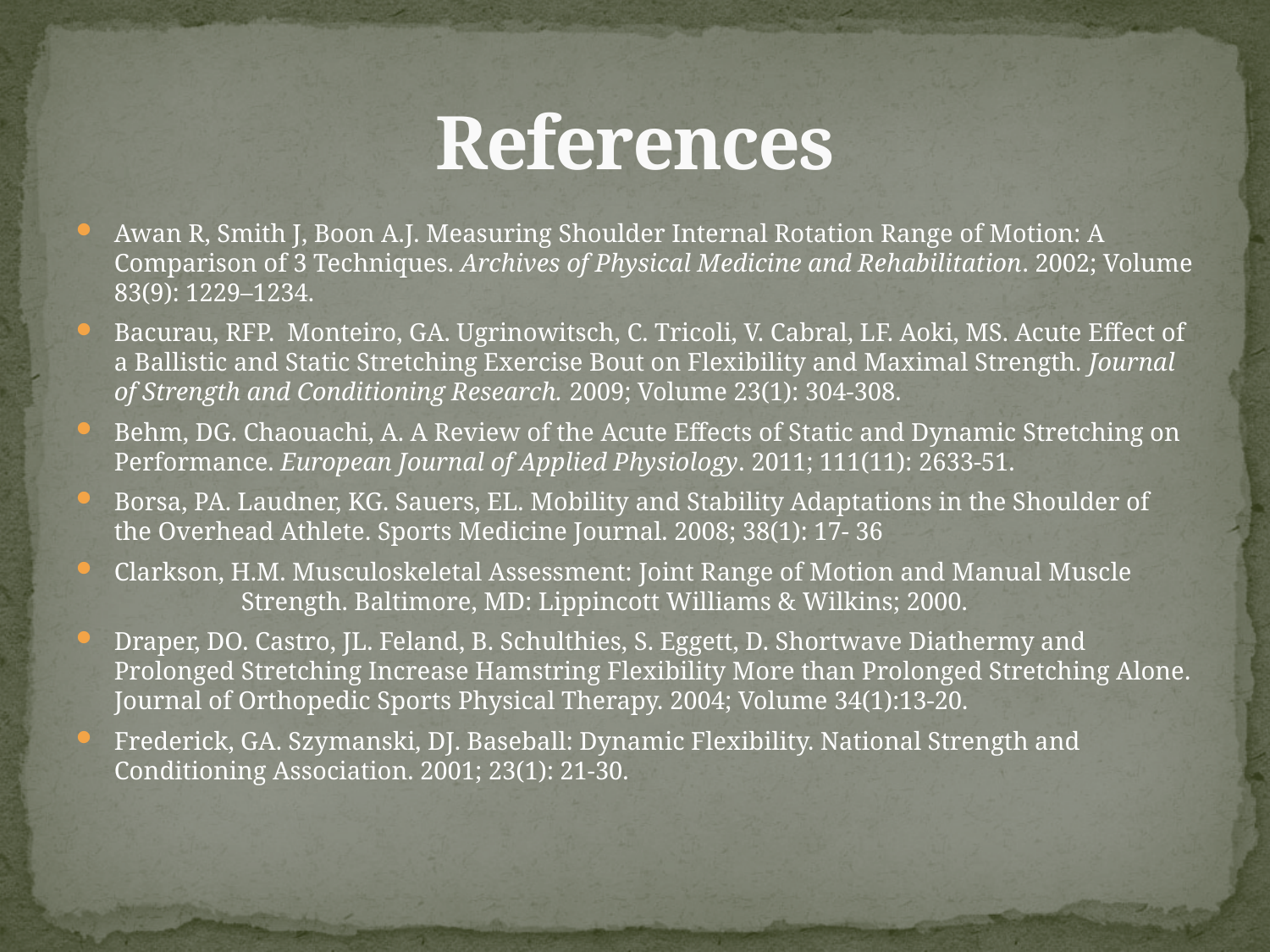

# References
Awan R, Smith J, Boon A.J. Measuring Shoulder Internal Rotation Range of Motion: A Comparison of 3 Techniques. Archives of Physical Medicine and Rehabilitation. 2002; Volume 83(9): 1229–1234.
Bacurau, RFP.  Monteiro, GA. Ugrinowitsch, C. Tricoli, V. Cabral, LF. Aoki, MS. Acute Effect of a Ballistic and Static Stretching Exercise Bout on Flexibility and Maximal Strength. Journal of Strength and Conditioning Research. 2009; Volume 23(1): 304-308.
Behm, DG. Chaouachi, A. A Review of the Acute Effects of Static and Dynamic Stretching on Performance. European Journal of Applied Physiology. 2011; 111(11): 2633-51.
Borsa, PA. Laudner, KG. Sauers, EL. Mobility and Stability Adaptations in the Shoulder of the Overhead Athlete. Sports Medicine Journal. 2008; 38(1): 17- 36
Clarkson, H.M. Musculoskeletal Assessment: Joint Range of Motion and Manual Muscle 	Strength. Baltimore, MD: Lippincott Williams & Wilkins; 2000.
Draper, DO. Castro, JL. Feland, B. Schulthies, S. Eggett, D. Shortwave Diathermy and Prolonged Stretching Increase Hamstring Flexibility More than Prolonged Stretching Alone. Journal of Orthopedic Sports Physical Therapy. 2004; Volume 34(1):13-20.
Frederick, GA. Szymanski, DJ. Baseball: Dynamic Flexibility. National Strength and Conditioning Association. 2001; 23(1): 21-30.